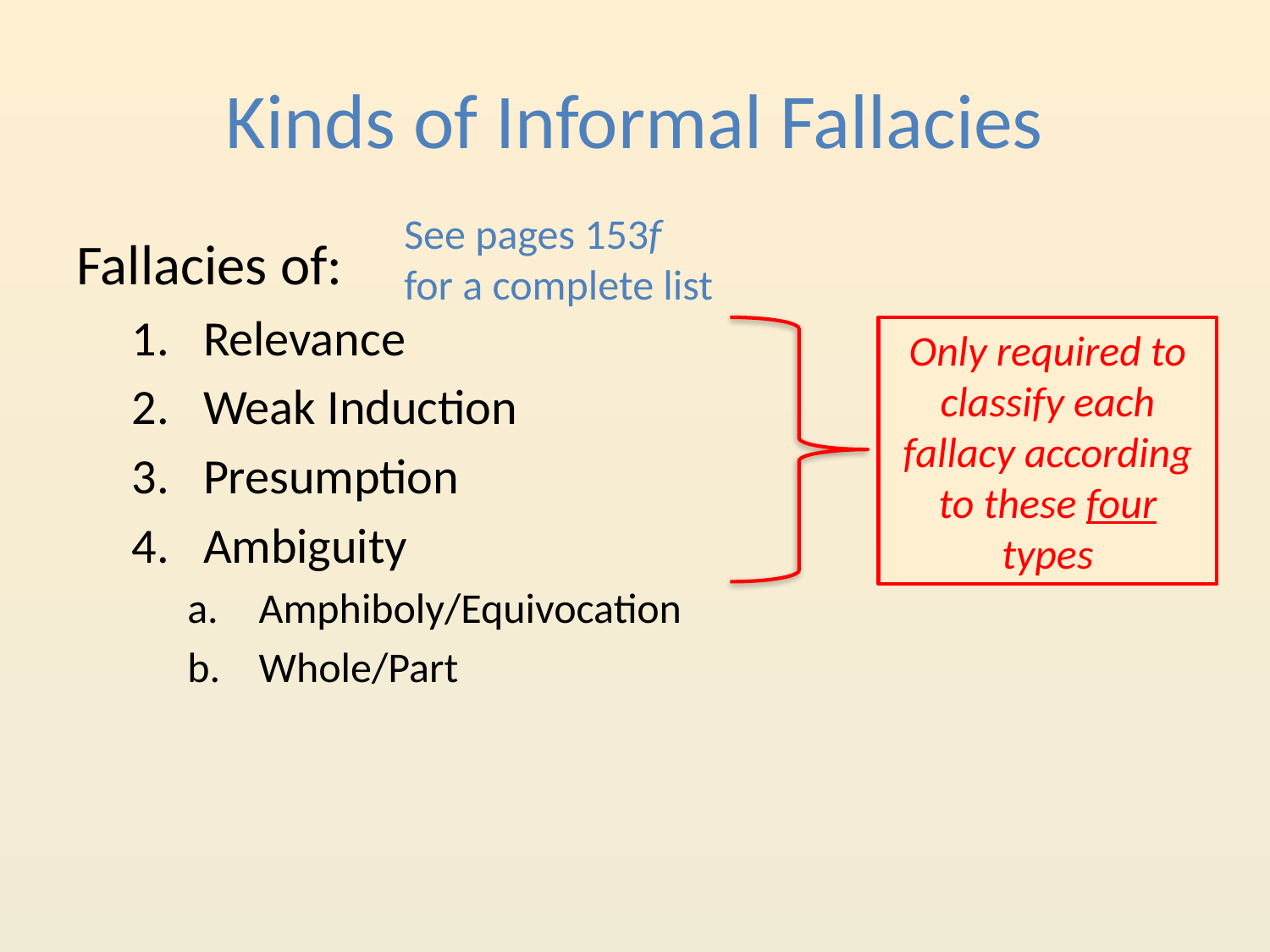

# Kinds of Informal Fallacies
See pages 153f for a complete list
Fallacies of:
Relevance
Weak Induction
Presumption
Ambiguity
Amphiboly/Equivocation
Whole/Part

Only required to classify each fallacy according to these four types